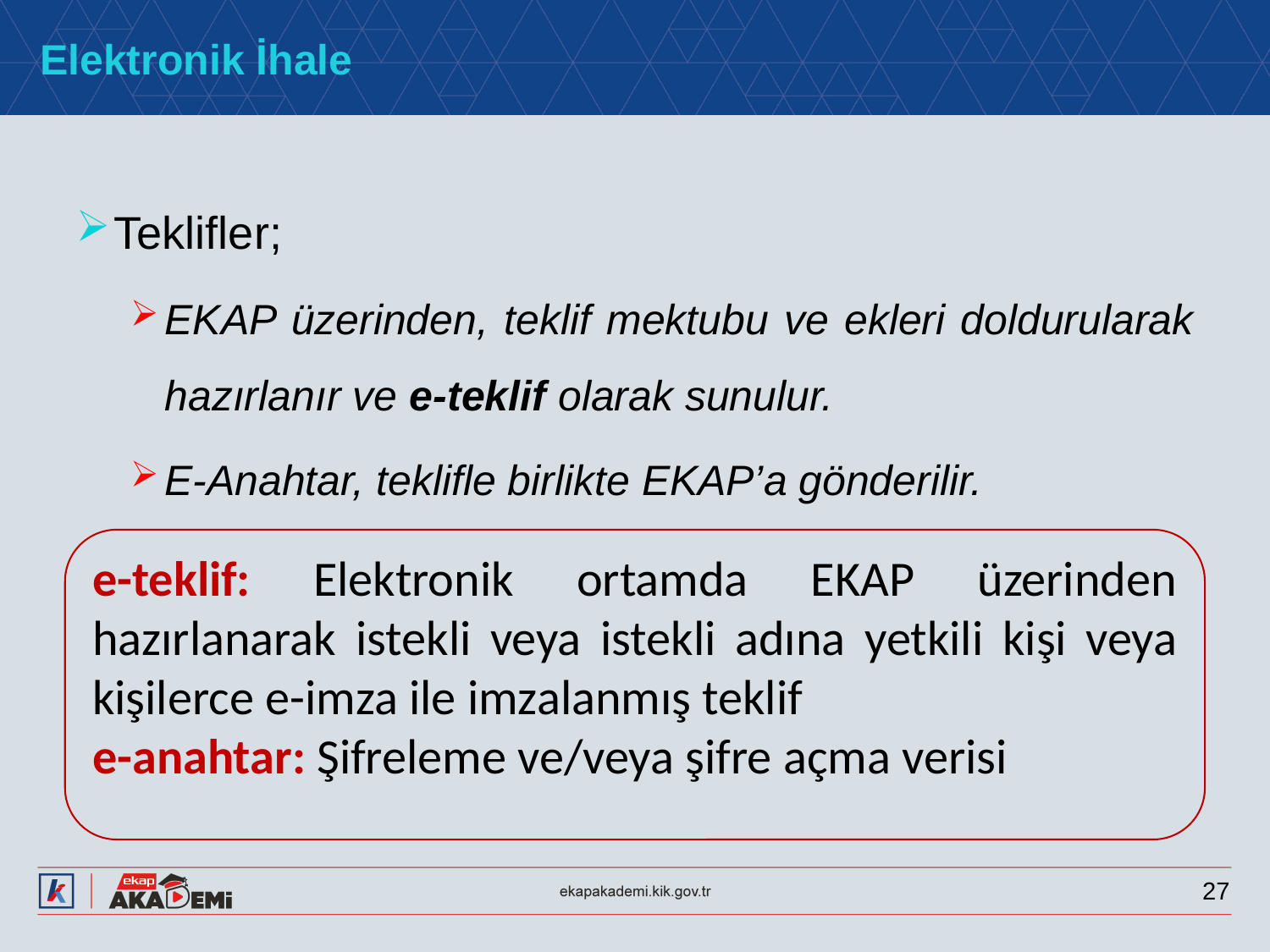

# Elektronik İhale
Teklifler;
EKAP üzerinden, teklif mektubu ve ekleri doldurularak hazırlanır ve e-teklif olarak sunulur.
E-Anahtar, teklifle birlikte EKAP’a gönderilir.
e-teklif: Elektronik ortamda EKAP üzerinden hazırlanarak istekli veya istekli adına yetkili kişi veya kişilerce e-imza ile imzalanmış teklif
e-anahtar: Şifreleme ve/veya şifre açma verisi

27